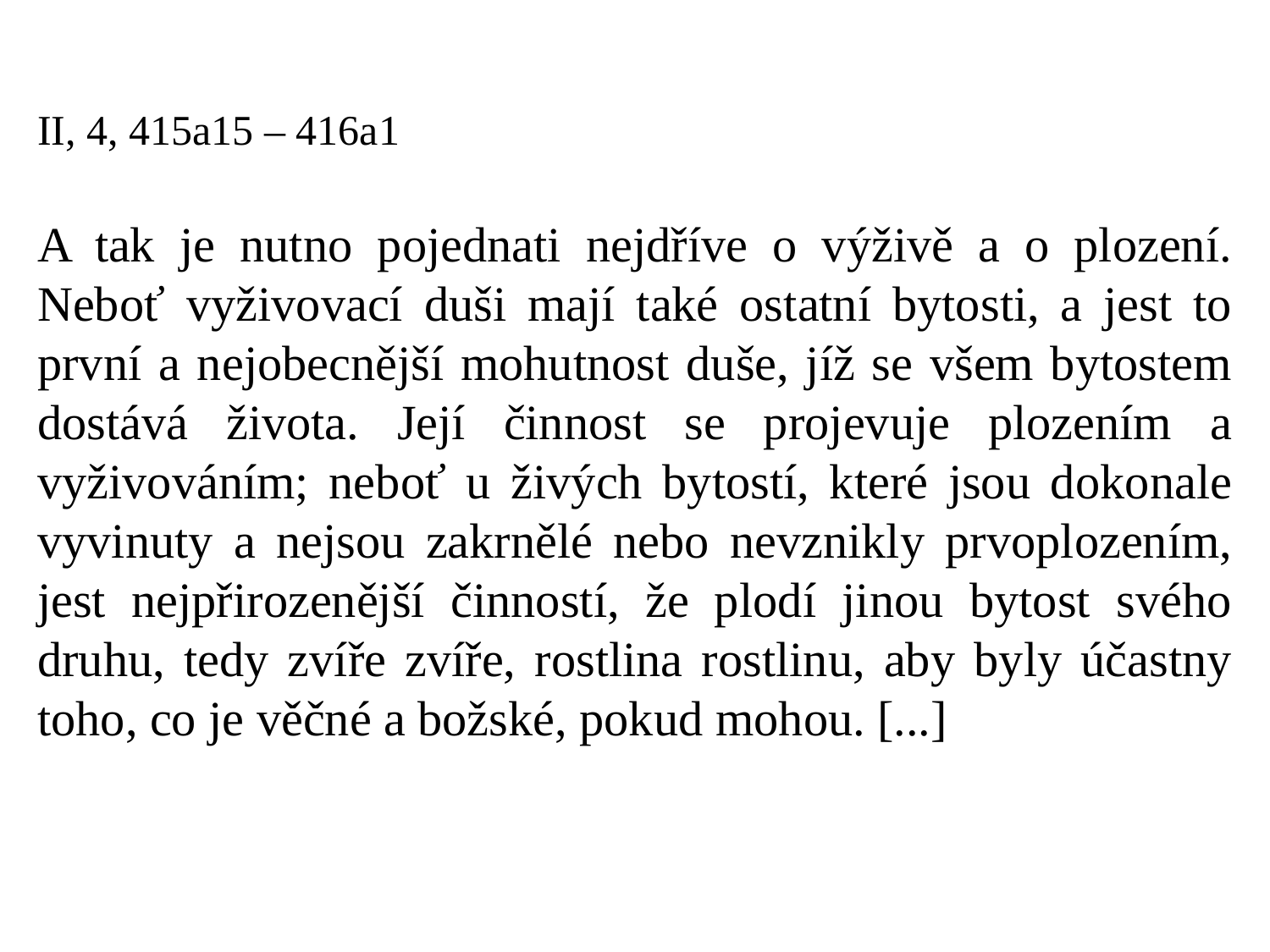

II, 4, 415a15 – 416a1

A tak je nutno pojednati nejdříve o výživě a o plození. Neboť vyživovací duši mají také ostatní bytosti, a jest to první a nejobecnější mohutnost duše, jíž se všem bytostem dostává života. Její činnost se projevuje plozením a vyživováním; neboť u živých bytostí, které jsou dokonale vyvinuty a nejsou zakrnělé nebo nevznikly prvoplozením, jest nejpřirozenější činností, že plodí jinou bytost svého druhu, tedy zvíře zvíře, rostlina rostlinu, aby byly účastny toho, co je věčné a božské, pokud mohou. [...]